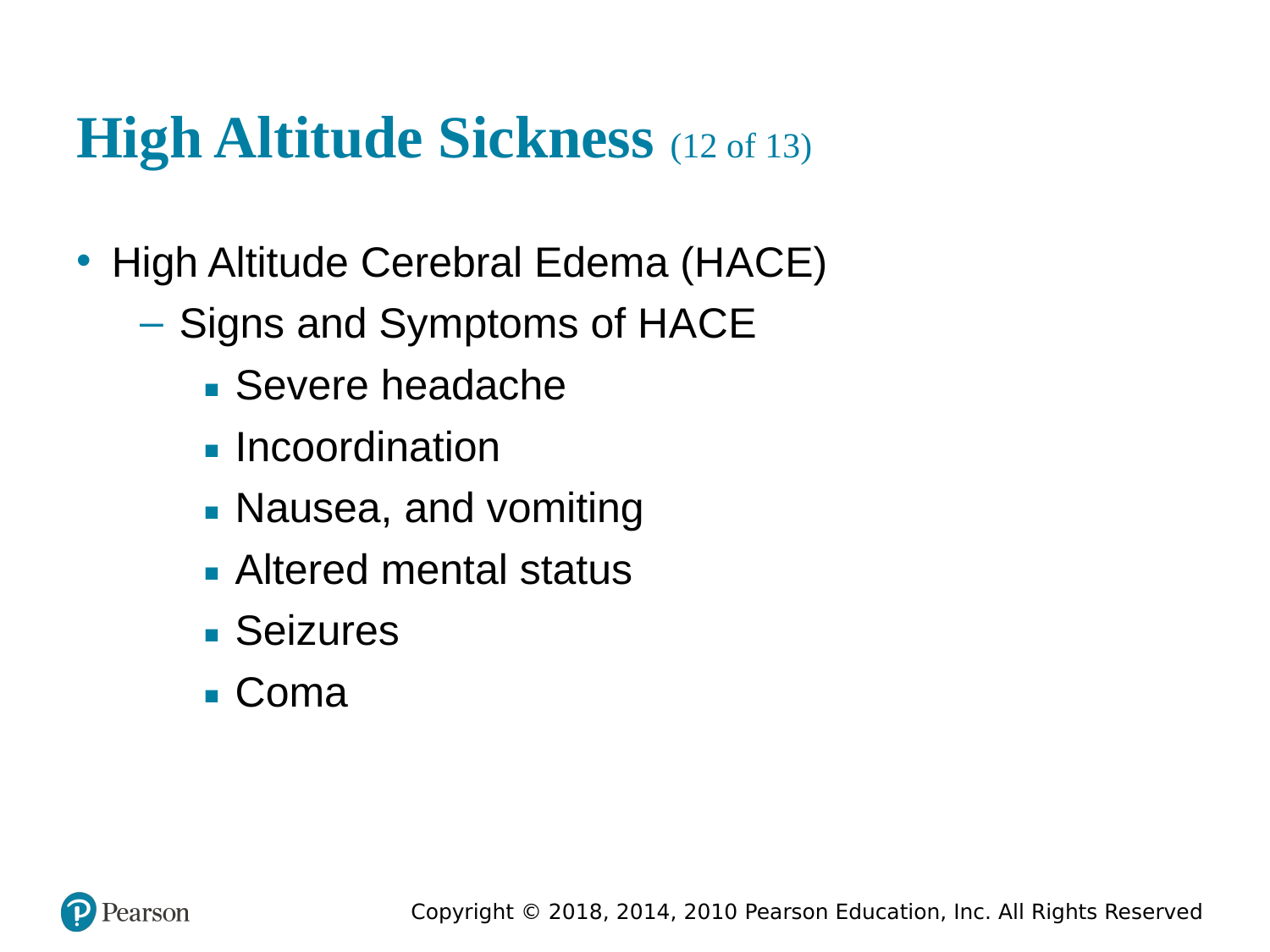

# High Altitude Sickness (12 of 13)
High Altitude Cerebral Edema (H A C E)
Signs and Symptoms of H A C E
Severe headache
Incoordination
Nausea, and vomiting
Altered mental status
Seizures
Coma